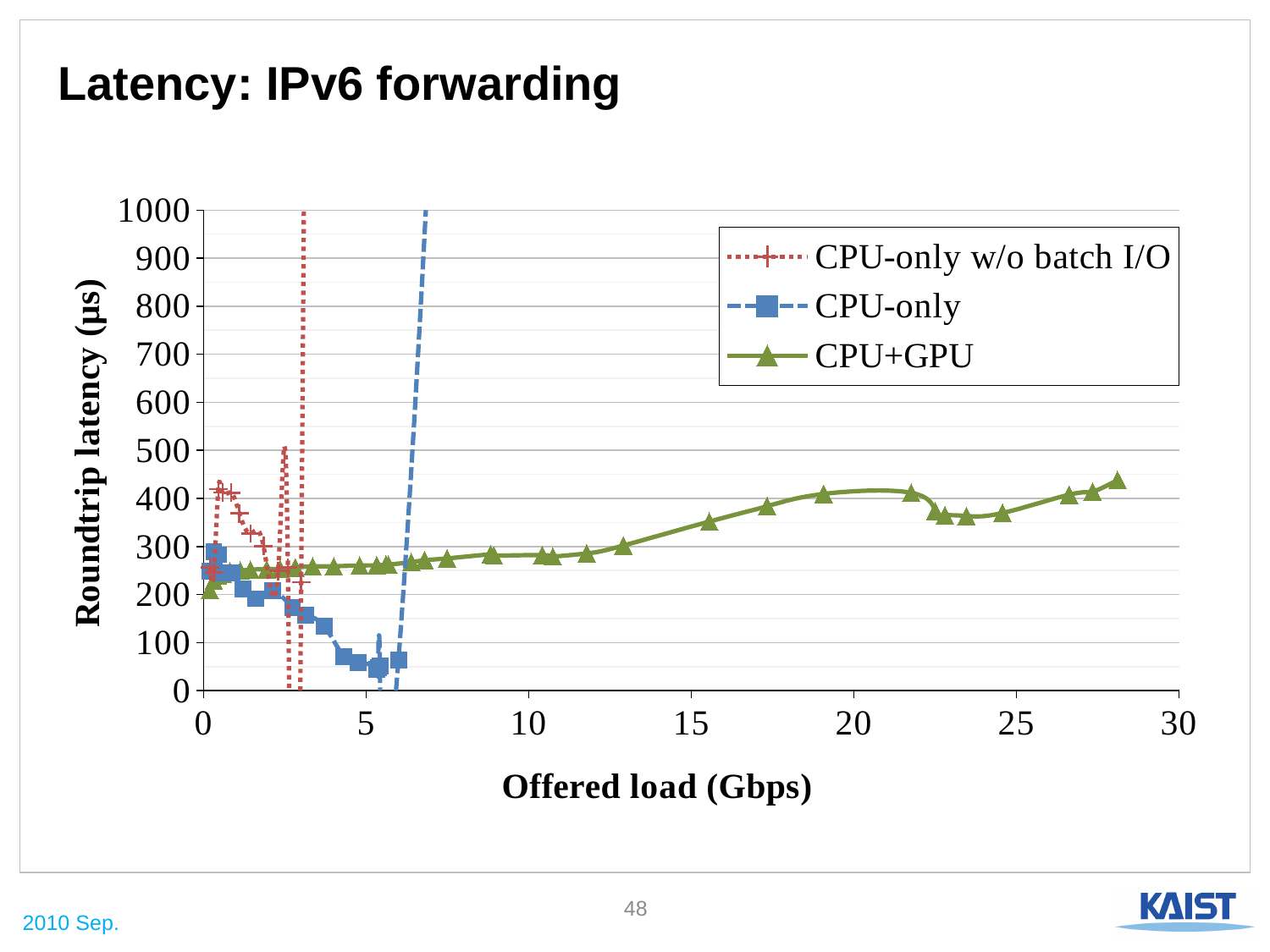

# Latency: IPv6 forwarding

### Chart

| Category |  |  |  |
|---|---|---|---|
48